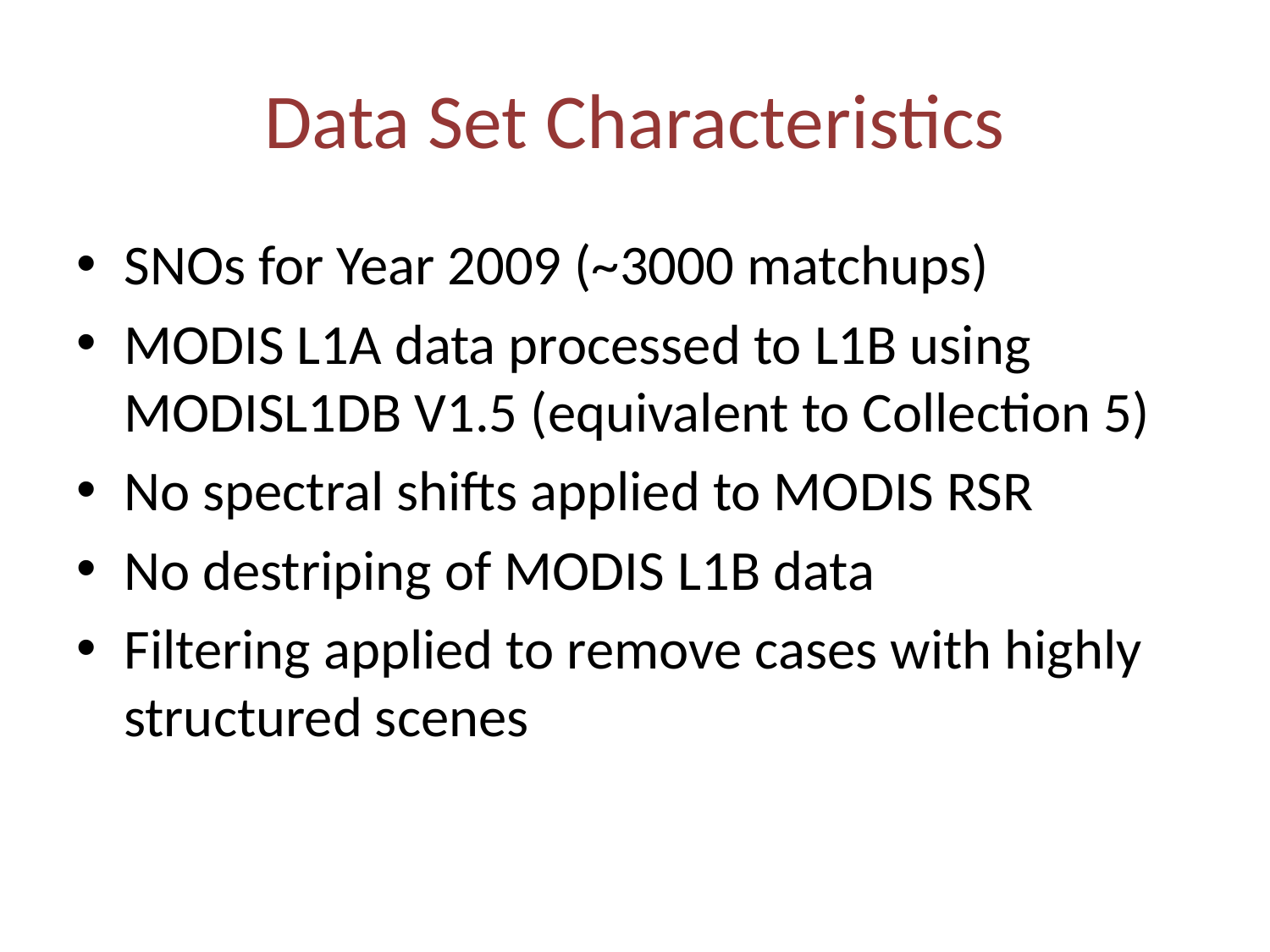

# Data Set Characteristics
SNOs for Year 2009 (~3000 matchups)
MODIS L1A data processed to L1B using MODISL1DB V1.5 (equivalent to Collection 5)
No spectral shifts applied to MODIS RSR
No destriping of MODIS L1B data
Filtering applied to remove cases with highly structured scenes